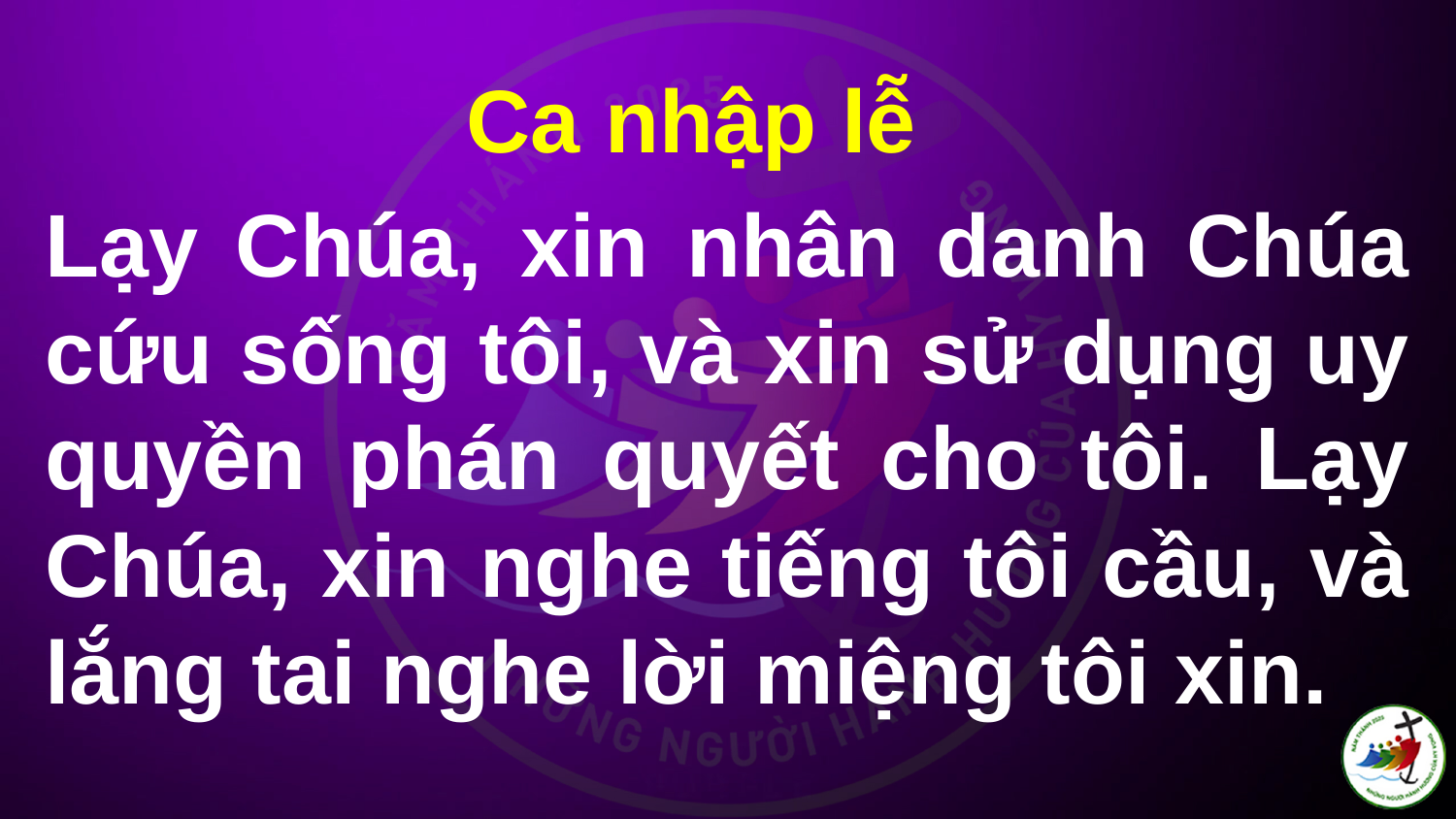

Ca nhập lễ
# Lạy Chúa, xin nhân danh Chúa cứu sống tôi, và xin sử dụng uy quyền phán quyết cho tôi. Lạy Chúa, xin nghe tiếng tôi cầu, và lắng tai nghe lời miệng tôi xin.